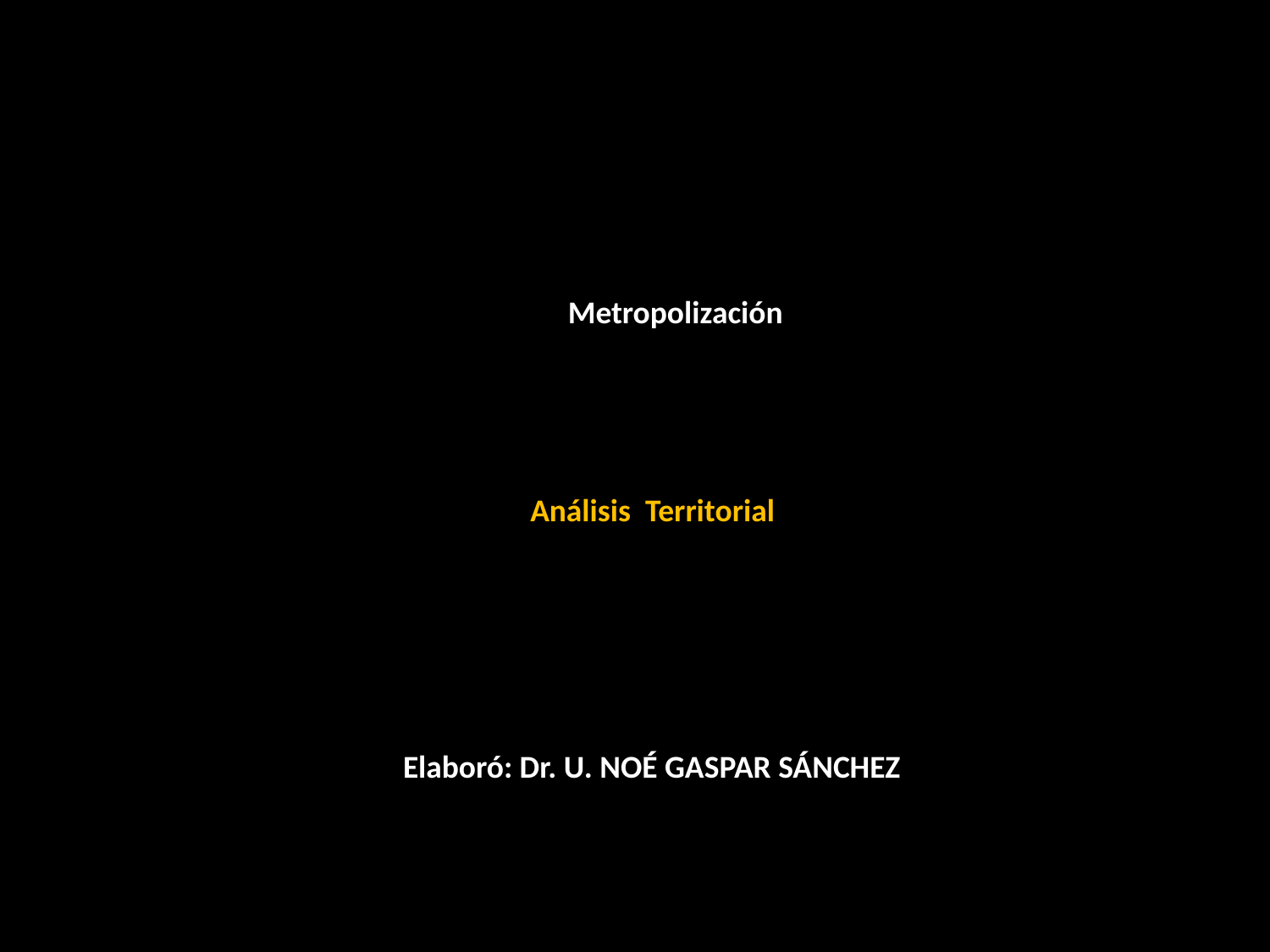

Metropolización
Análisis  Territorial

Elaboró: Dr. U. NOÉ GASPAR SÁNCHEZ